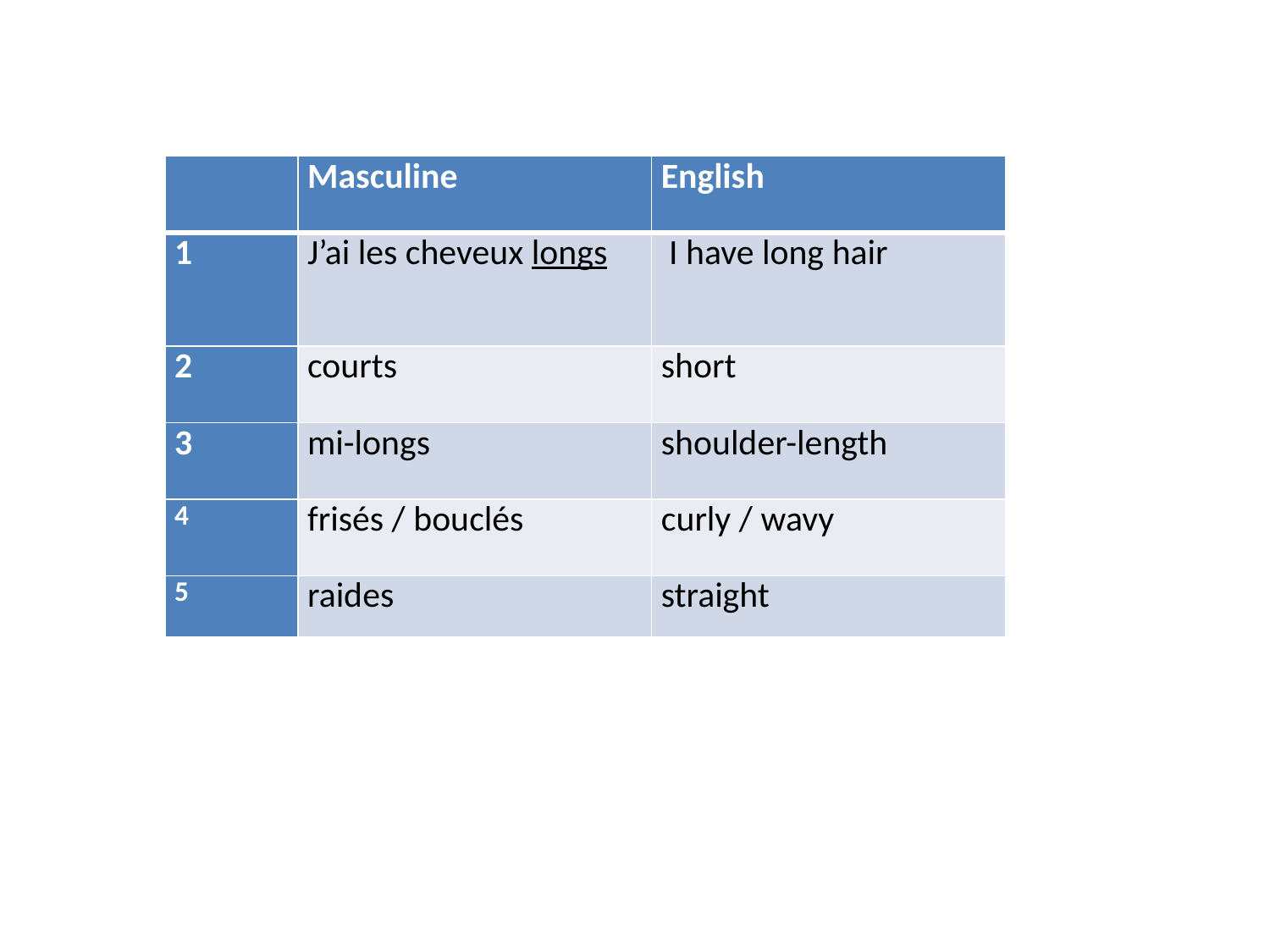

|  | Masculine | English |
| --- | --- | --- |
| 1 | J’ai les cheveux longs | I have long hair |
| 2 | courts | short |
| 3 | mi-longs | shoulder-length |
| 4 | frisés / bouclés | curly / wavy |
| 5 | raides | straight |